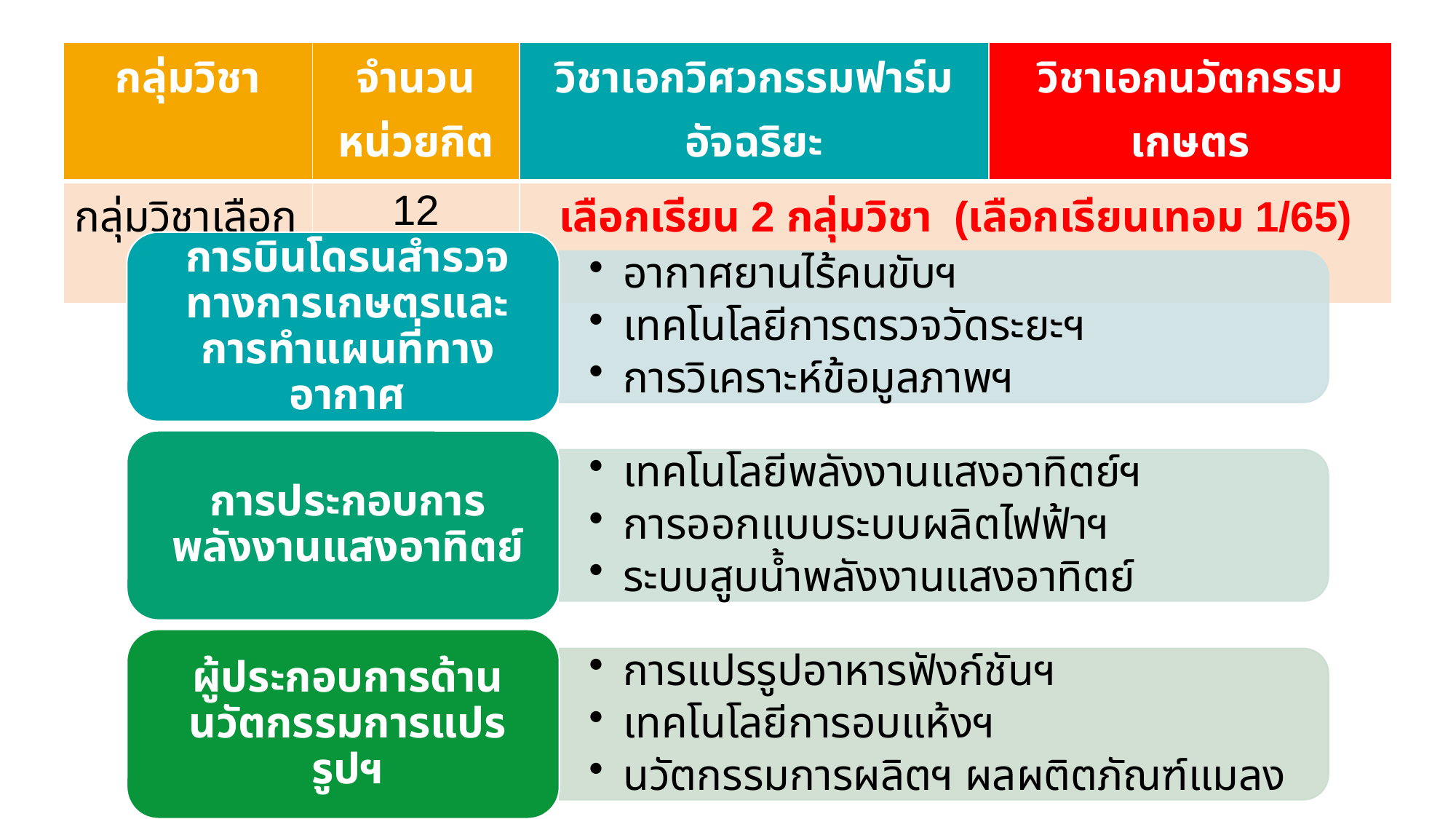

| กลุ่มวิชา | จำนวนหน่วยกิต | วิชาเอกวิศวกรรมฟาร์มอัจฉริยะ | วิชาเอกนวัตกรรมเกษตร |
| --- | --- | --- | --- |
| กลุ่มวิชาเลือก | 12 หน่วยกิต | เลือกเรียน 2 กลุ่มวิชา (เลือกเรียนเทอม 1/65) |  |
อากาศยานไร้คนขับฯ
เทคโนโลยีการตรวจวัดระยะฯ
การวิเคราะห์ข้อมูลภาพฯ
การบินโดรนสำรวจทางการเกษตรและการทำแผนที่ทางอากาศ
เทคโนโลยีพลังงานแสงอาทิตย์ฯ
การออกแบบระบบผลิตไฟฟ้าฯ
ระบบสูบน้ำพลังงานแสงอาทิตย์
การประกอบการพลังงานแสงอาทิตย์
การแปรรูปอาหารฟังก์ชันฯ
เทคโนโลยีการอบแห้งฯ
นวัตกรรมการผลิตฯ ผลผติตภัณฑ์แมลง
ผู้ประกอบการด้านนวัตกรรมการแปรรูปฯ